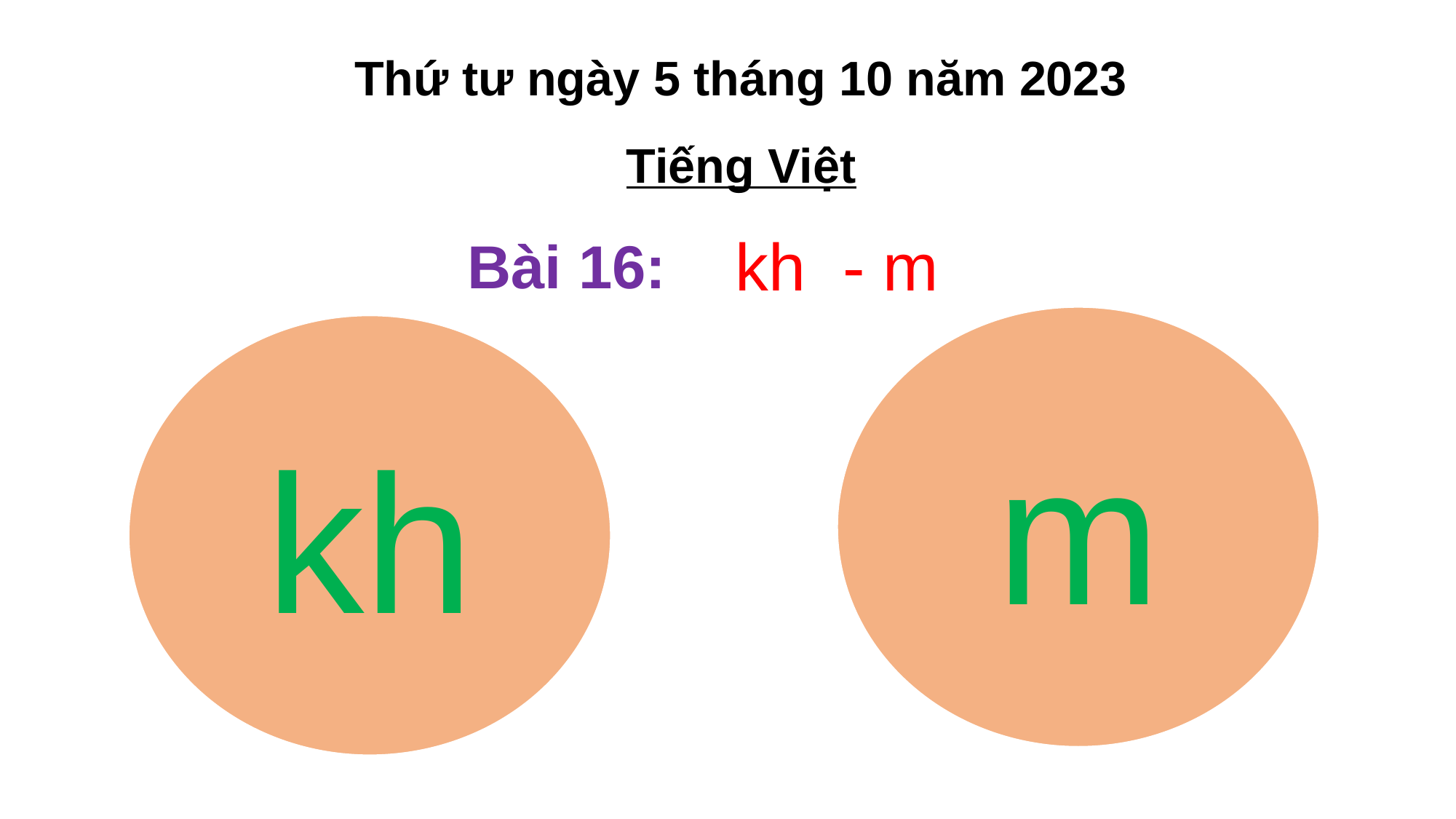

Thứ tư ngày 5 tháng 10 năm 2023
Tiếng Việt
kh  - m
Bài 16:

m
kh